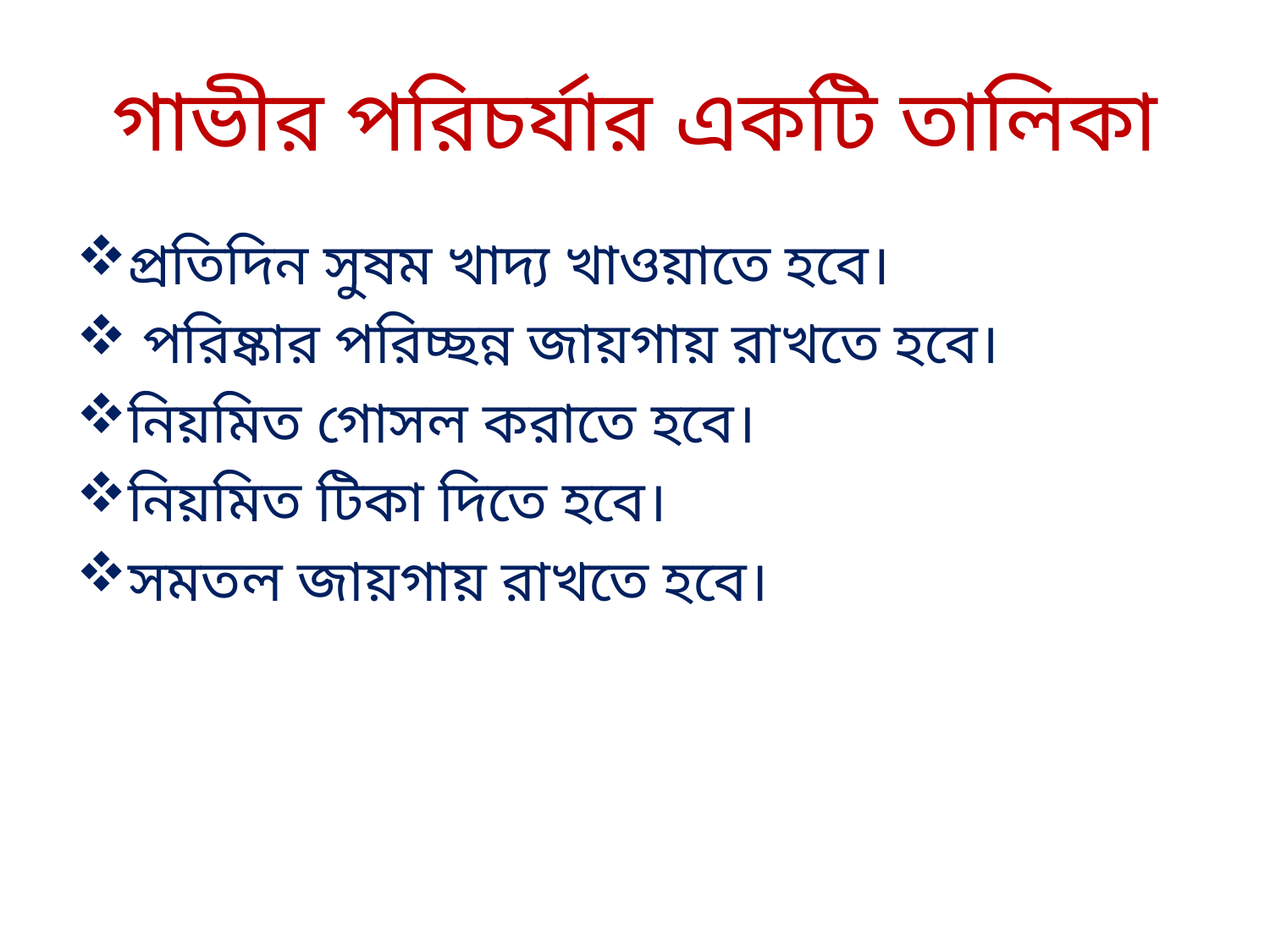

# গাভীর পরিচর্যার একটি তালিকা
প্রতিদিন সুষম খাদ্য খাওয়াতে হবে।
 পরিষ্কার পরিচ্ছন্ন জায়গায় রাখতে হবে।
নিয়মিত গোসল করাতে হবে।
নিয়মিত টিকা দিতে হবে।
সমতল জায়গায় রাখতে হবে।